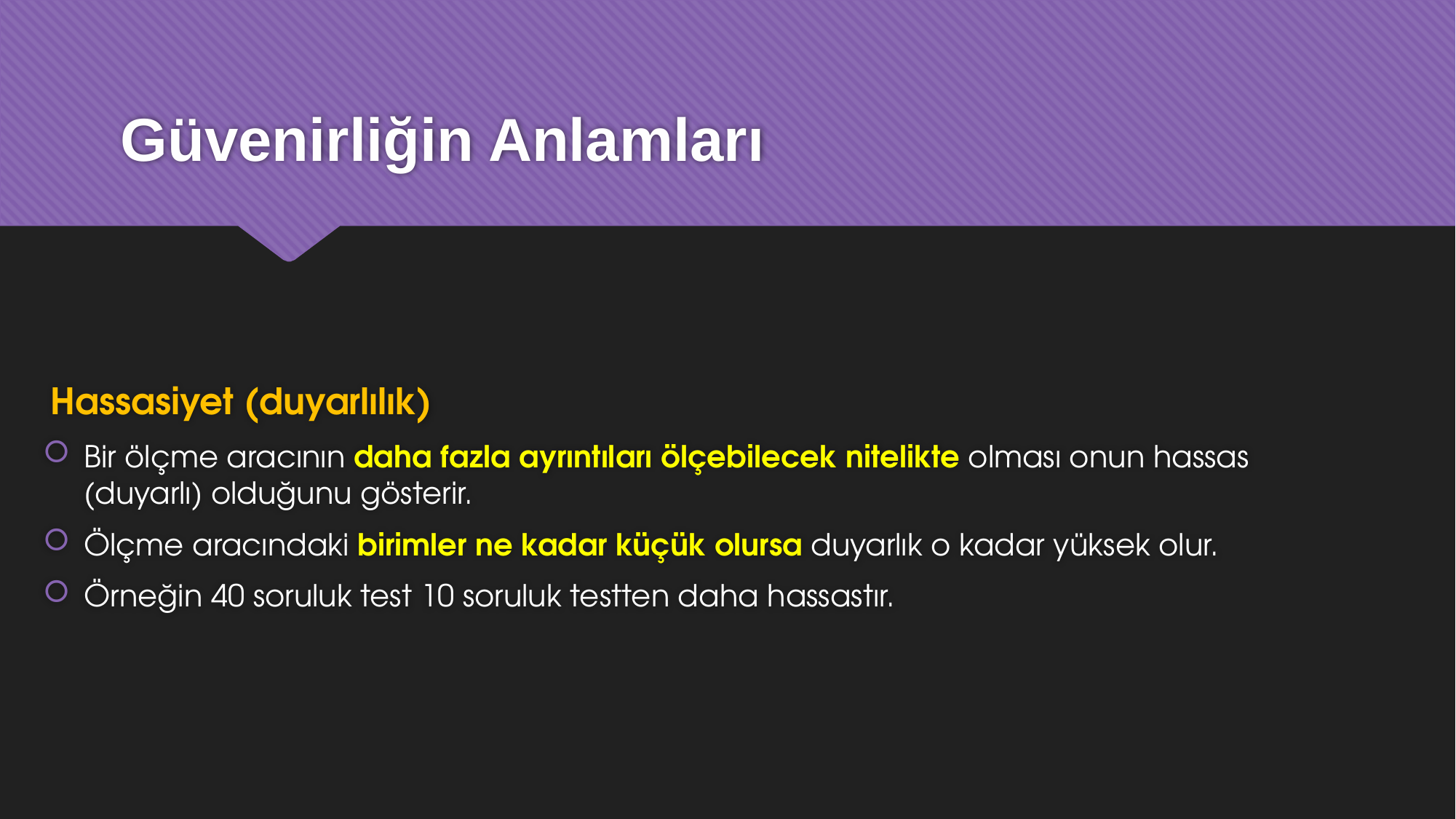

# Güvenirliğin Anlamları
 Hassasiyet (duyarlılık)
Bir ölçme aracının daha fazla ayrıntıları ölçebilecek nitelikte olması onun hassas (duyarlı) olduğunu gösterir.
Ölçme aracındaki birimler ne kadar küçük olursa duyarlık o kadar yüksek olur.
Örneğin 40 soruluk test 10 soruluk testten daha hassastır.